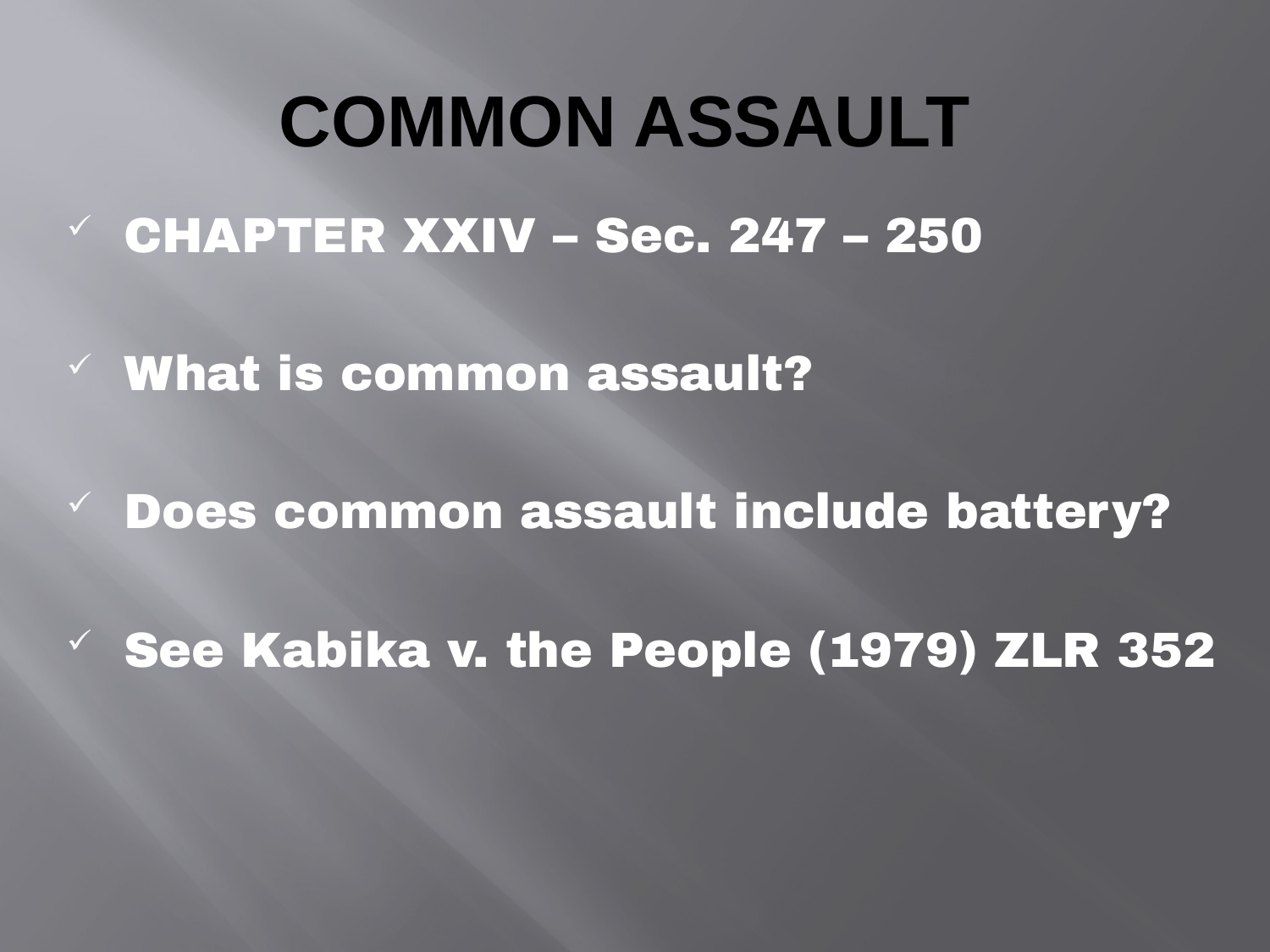

# COMMON ASSAULT
CHAPTER XXIV – Sec. 247 – 250

What is common assault?

Does common assault include battery?

See Kabika v. the People (1979) ZLR 352